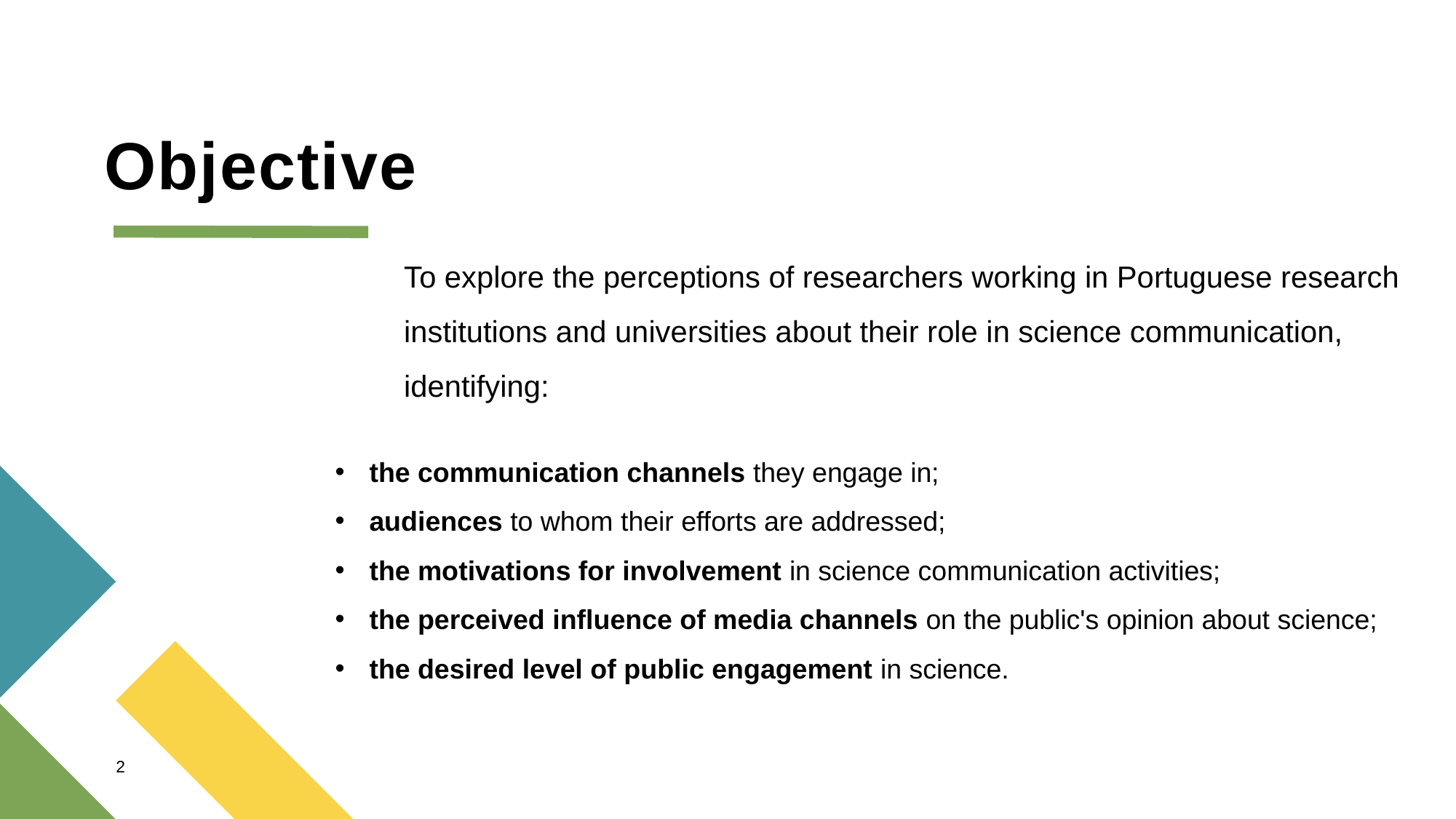

# Objective
To explore the perceptions of researchers working in Portuguese research institutions and universities about their role in science communication, identifying:
the communication channels they engage in;
audiences to whom their efforts are addressed;
the motivations for involvement in science communication activities;
the perceived influence of media channels on the public's opinion about science;
the desired level of public engagement in science.
2